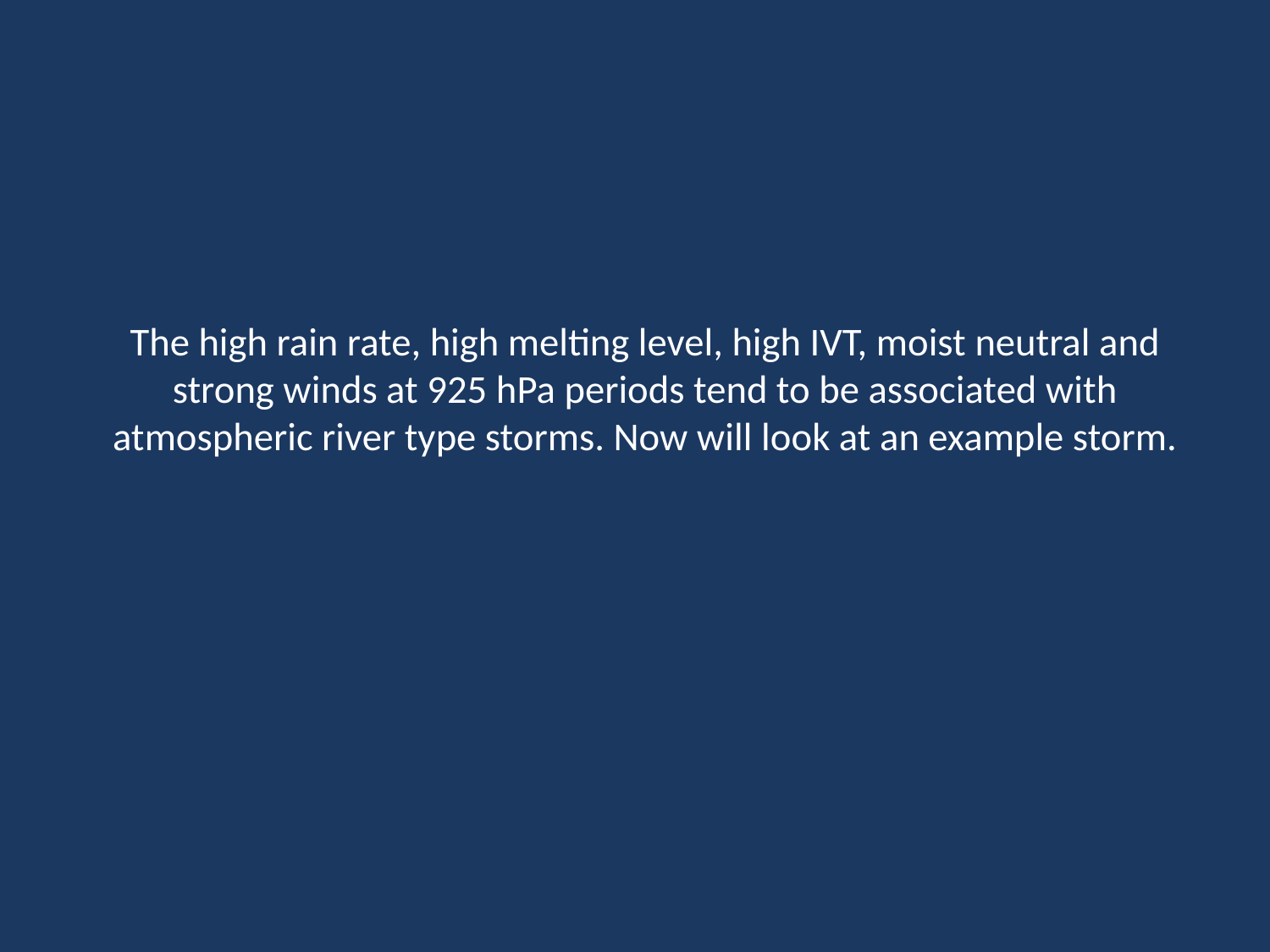

# The high rain rate, high melting level, high IVT, moist neutral and strong winds at 925 hPa periods tend to be associated with atmospheric river type storms. Now will look at an example storm.